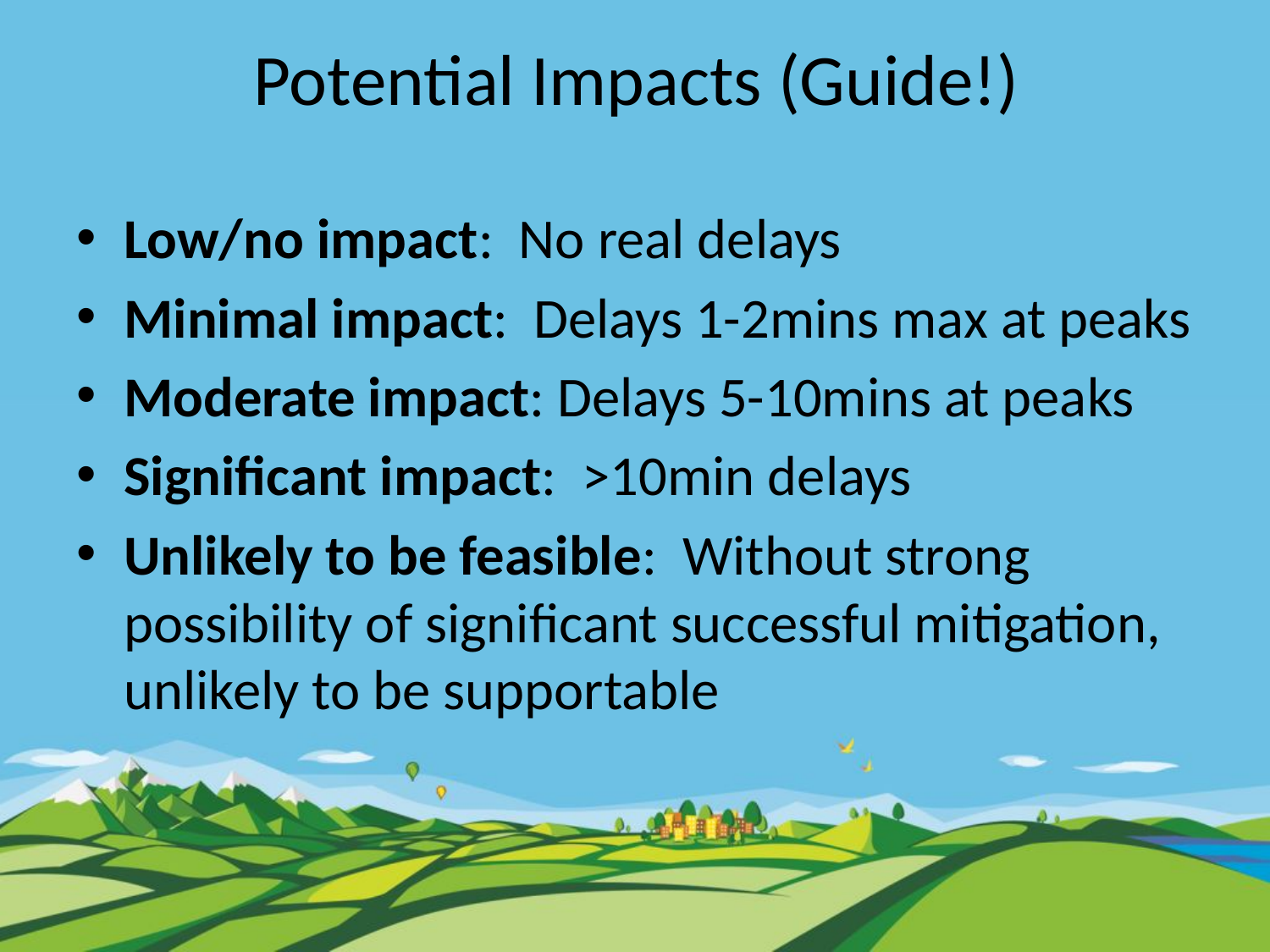

# Potential Impacts (Guide!)
Low/no impact:  No real delays
Minimal impact:  Delays 1-2mins max at peaks
Moderate impact: Delays 5-10mins at peaks
Significant impact:  >10min delays
Unlikely to be feasible:  Without strong possibility of significant successful mitigation, unlikely to be supportable